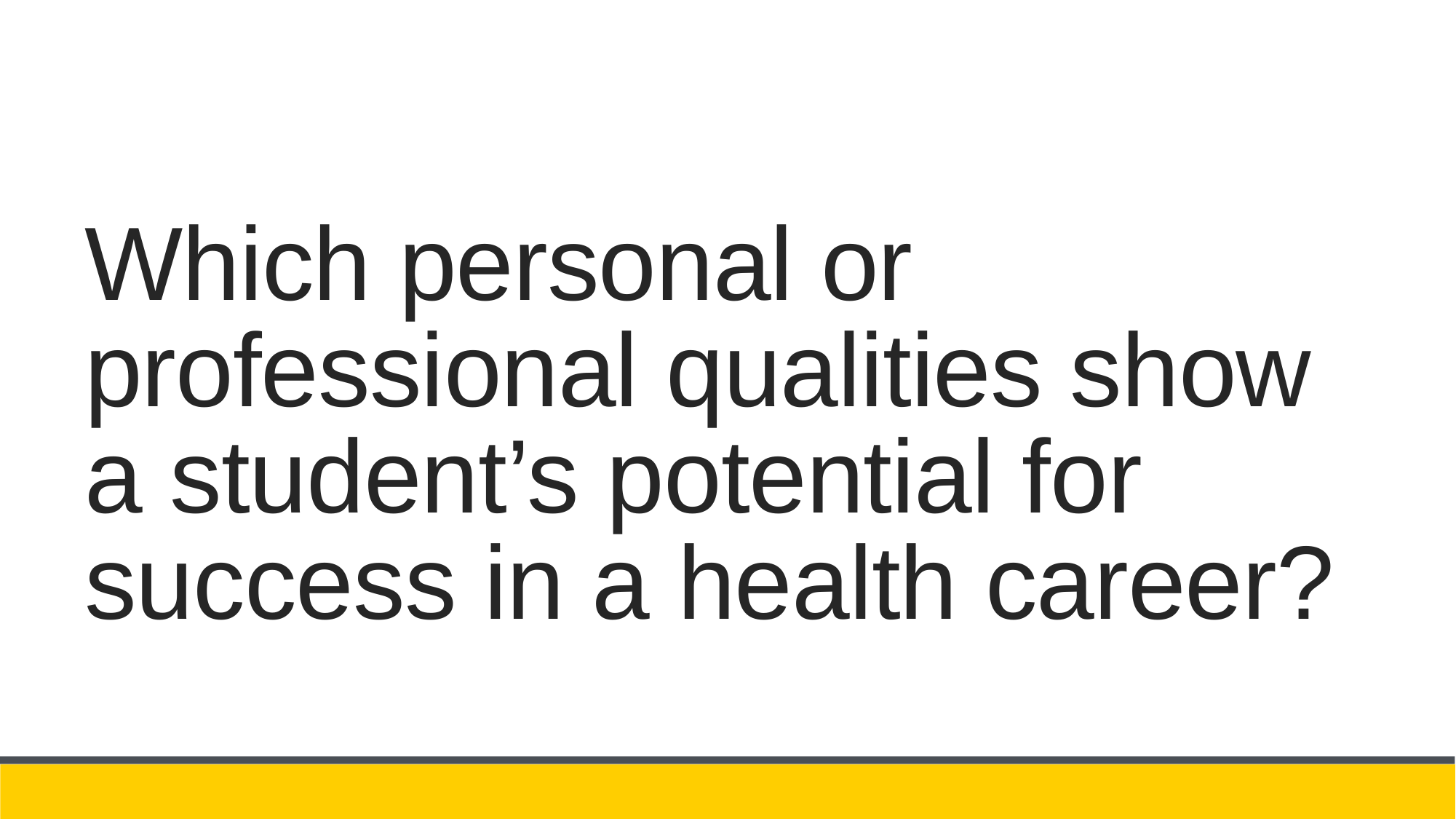

# Which personal or professional qualities show a student’s potential for success in a health career?